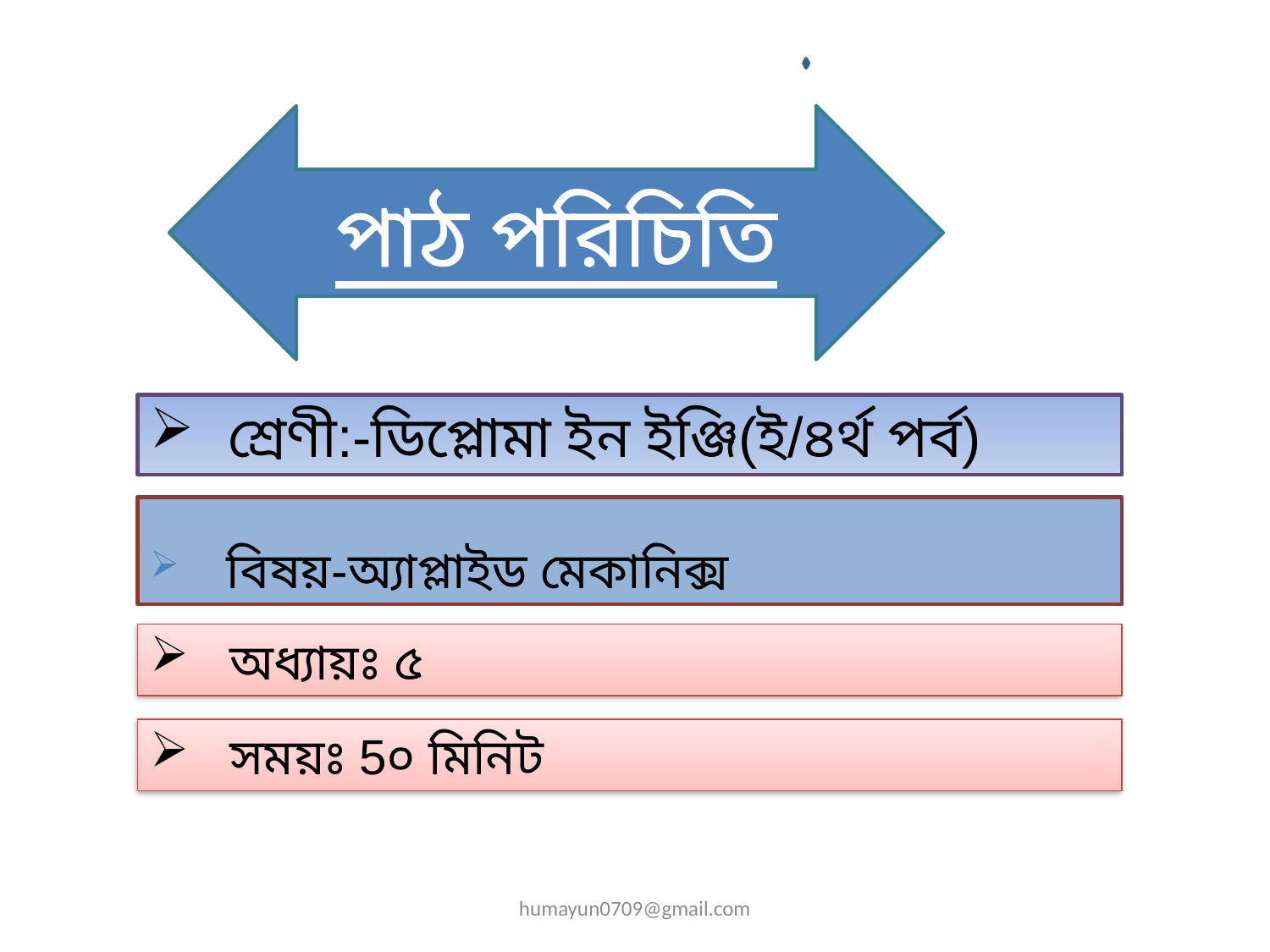

পাঠ পরিচিতি
 শ্রেণী:-ডিপ্লোমা ইন ইঞ্জি(ই/৪র্থ পর্ব)
   বিষয়-অ্যাপ্লাইড মেকানিক্স
অধ্যায়ঃ ৫
সময়ঃ 5০ মিনিট
humayun0709@gmail.com